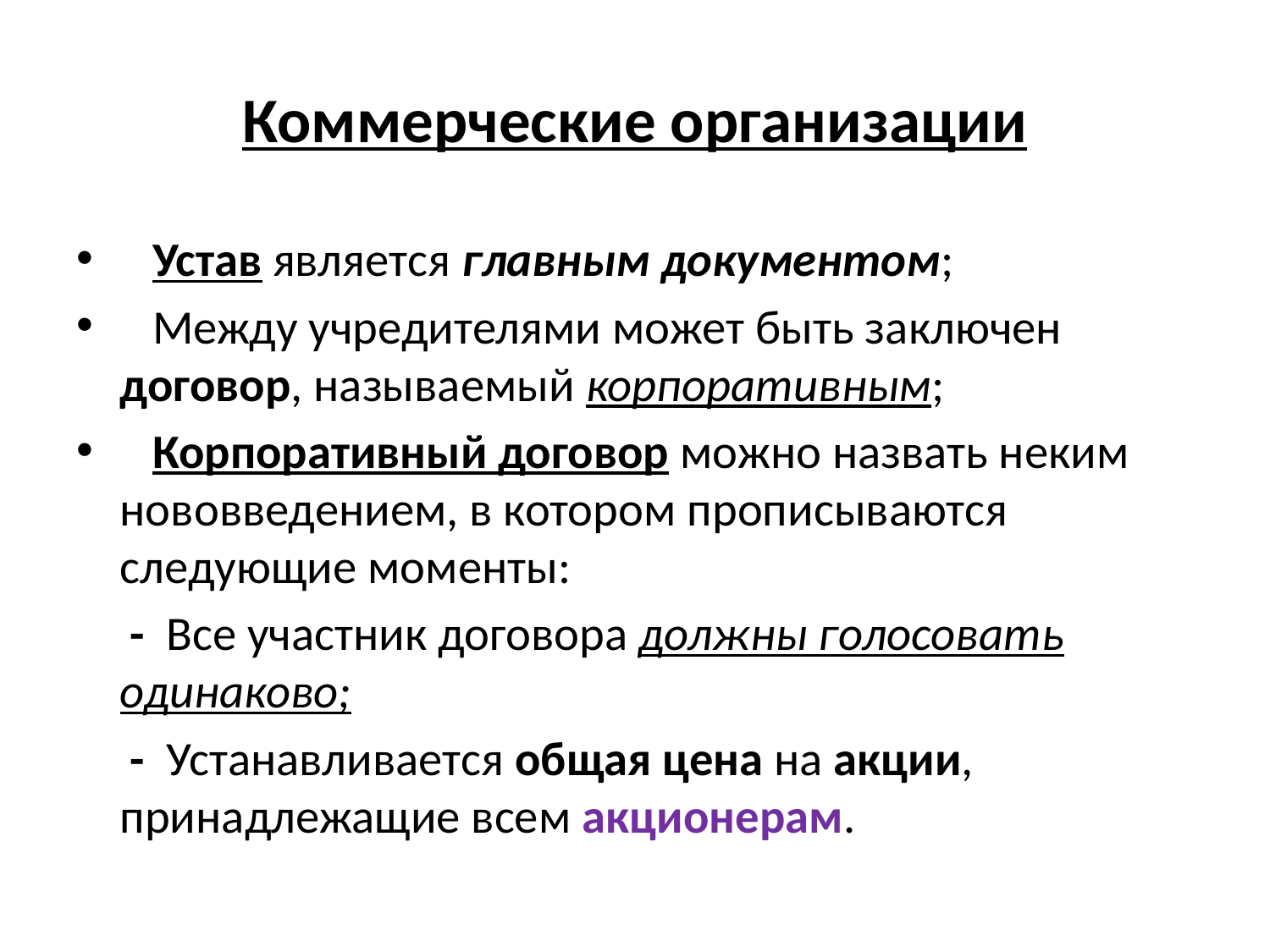

# Коммерческие организации
   Устав является главным документом;
   Между учредителями может быть заключен договор, называемый корпоративным;
   Корпоративный договор можно назвать неким нововведением, в котором прописываются следующие моменты:
     -  Все участник договора должны голосовать одинаково;
     -  Устанавливается общая цена на акции, принадлежащие всем акционерам.